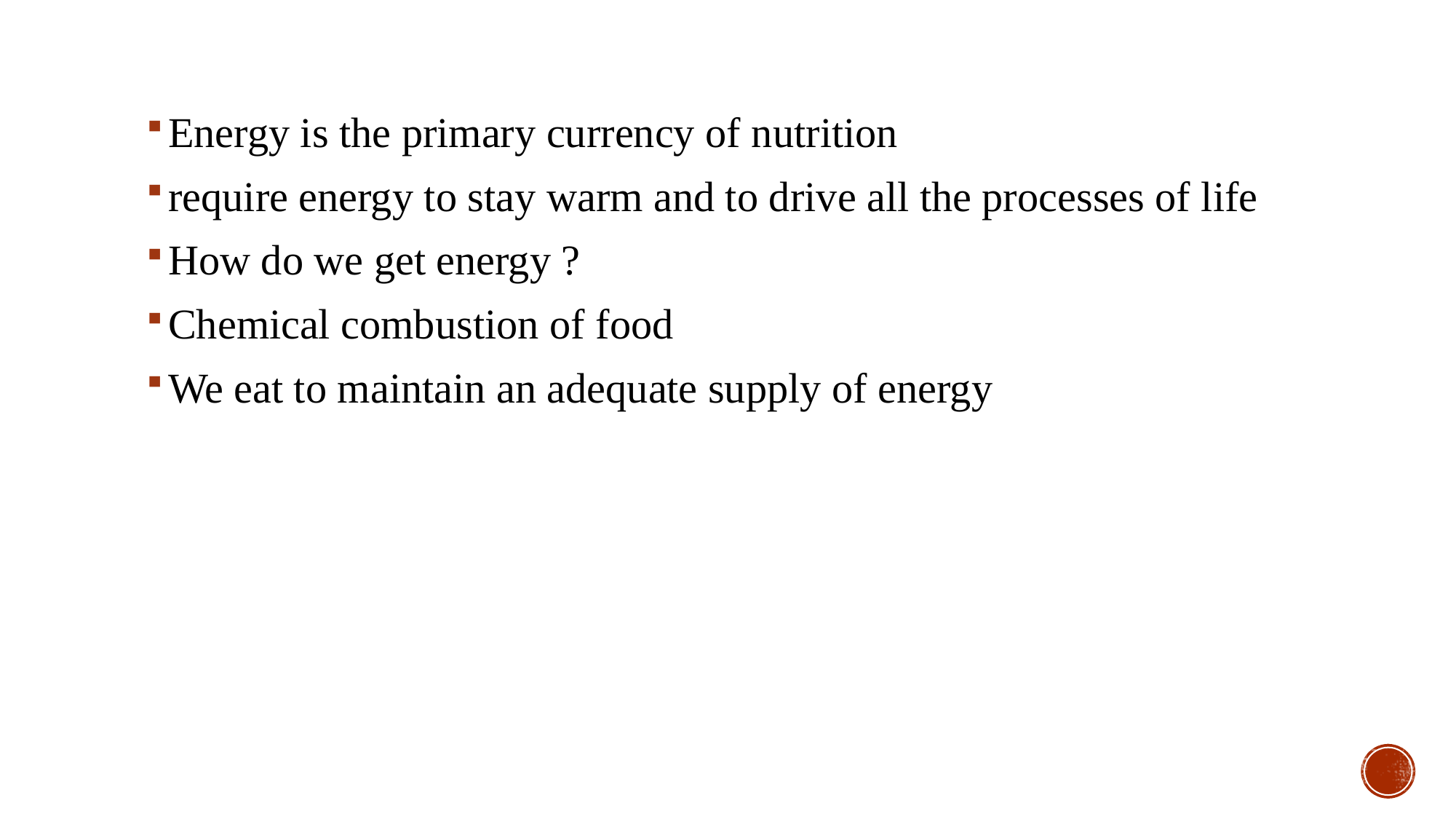

Energy is the primary currency of nutrition
require energy to stay warm and to drive all the processes of life
How do we get energy ?
Chemical combustion of food
We eat to maintain an adequate supply of energy